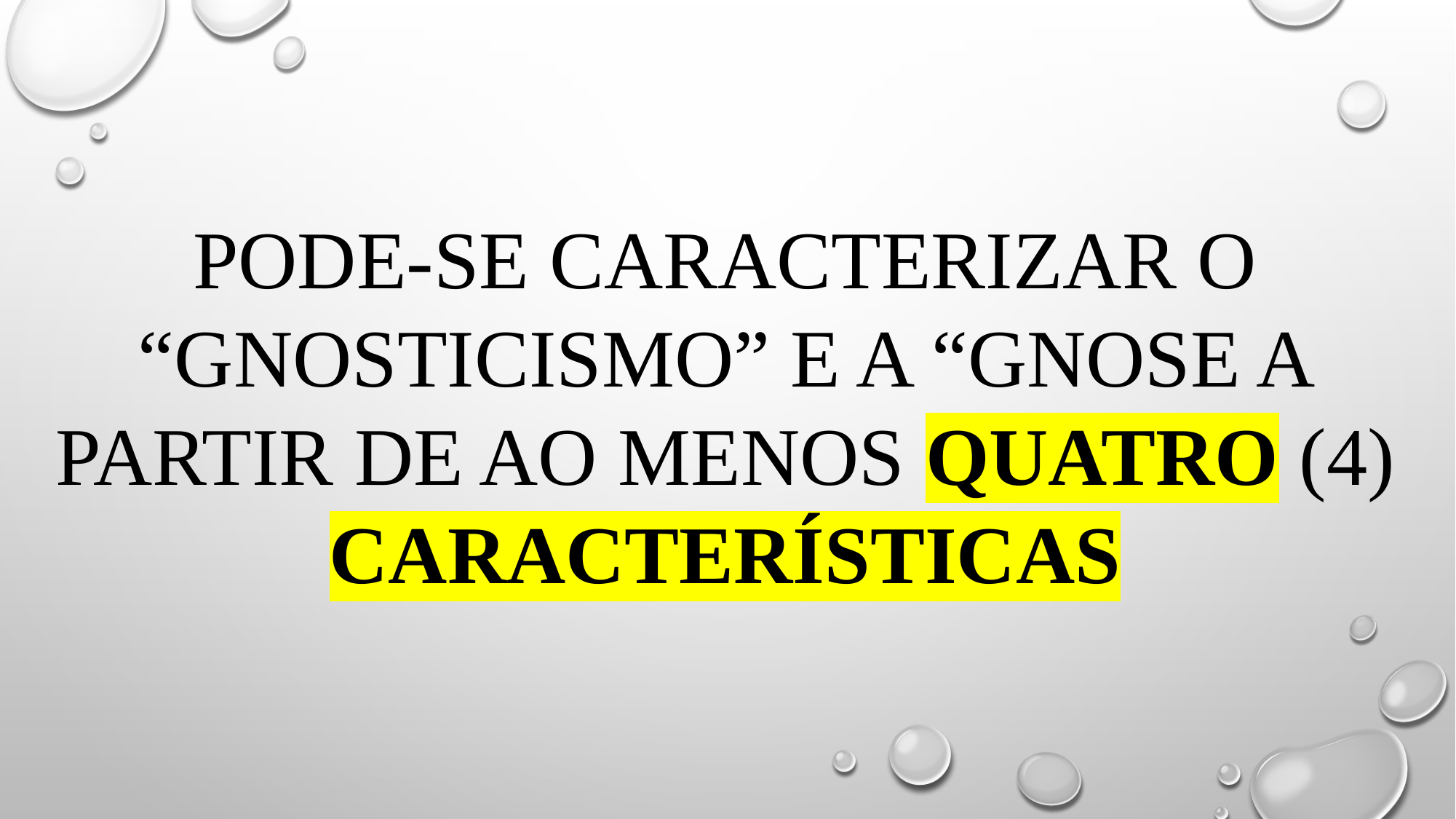

# Pode-se caracterizar o “gnosticismo” e a “gnose a partir de ao menos quatro (4) características